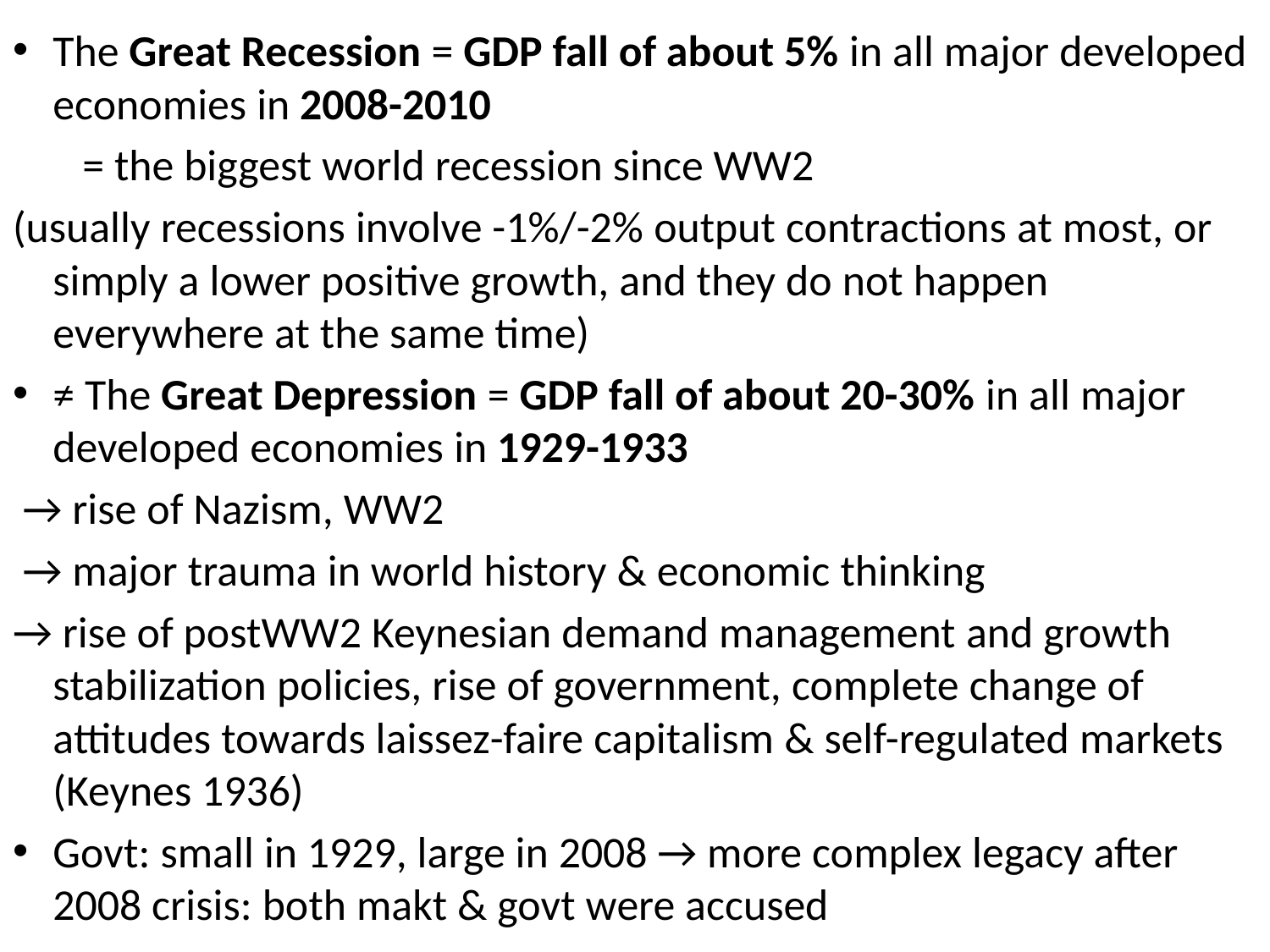

The Great Recession = GDP fall of about 5% in all major developed economies in 2008-2010
       = the biggest world recession since WW2
(usually recessions involve -1%/-2% output contractions at most, or simply a lower positive growth, and they do not happen everywhere at the same time)
≠ The Great Depression = GDP fall of about 20-30% in all major developed economies in 1929-1933
 → rise of Nazism, WW2
 → major trauma in world history & economic thinking
→ rise of postWW2 Keynesian demand management and growth stabilization policies, rise of government, complete change of attitudes towards laissez-faire capitalism & self-regulated markets   (Keynes 1936)
Govt: small in 1929, large in 2008 → more complex legacy after 2008 crisis: both makt & govt were accused